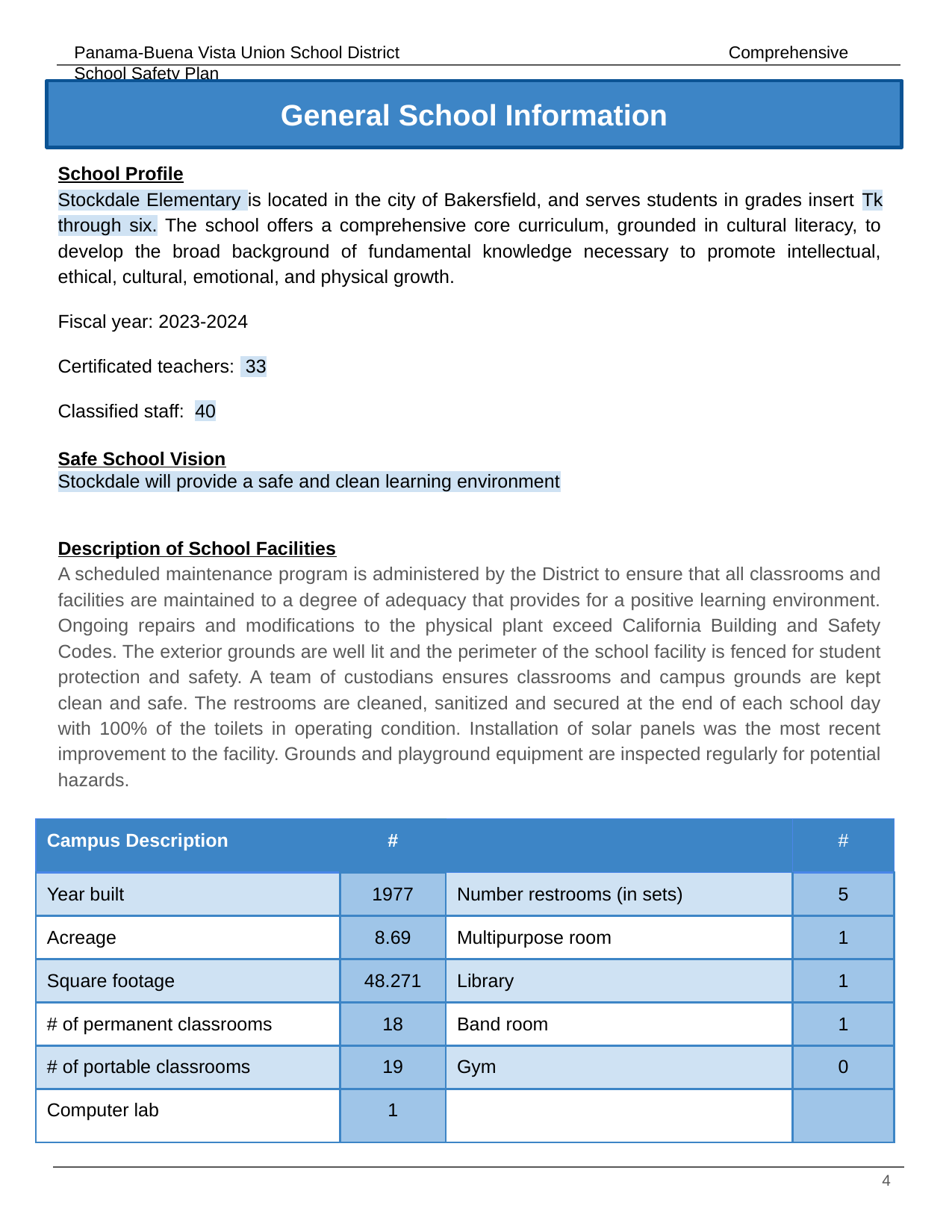

General School Information
School Profile
Stockdale Elementary is located in the city of Bakersfield, and serves students in grades insert Tk through six. The school offers a comprehensive core curriculum, grounded in cultural literacy, to develop the broad background of fundamental knowledge necessary to promote intellectual, ethical, cultural, emotional, and physical growth.

Fiscal year: 2023-2024

Certificated teachers:  33

Classified staff:  40

Safe School Vision
Stockdale will provide a safe and clean learning environment

Description of School Facilities
A scheduled maintenance program is administered by the District to ensure that all classrooms and facilities are maintained to a degree of adequacy that provides for a positive learning environment. Ongoing repairs and modifications to the physical plant exceed California Building and Safety Codes. The exterior grounds are well lit and the perimeter of the school facility is fenced for student protection and safety. A team of custodians ensures classrooms and campus grounds are kept clean and safe. The restrooms are cleaned, sanitized and secured at the end of each school day with 100% of the toilets in operating condition. Installation of solar panels was the most recent improvement to the facility. Grounds and playground equipment are inspected regularly for potential hazards.

| Campus Description | # |  | # |
| --- | --- | --- | --- |
| Year built | 1977 | Number restrooms (in sets) | 5 |
| Acreage | 8.69 | Multipurpose room | 1 |
| Square footage | 48.271 | Library | 1 |
| # of permanent classrooms | 18 | Band room | 1 |
| # of portable classrooms | 19 | Gym | 0 |
| Computer lab | 1 |  |  |
4